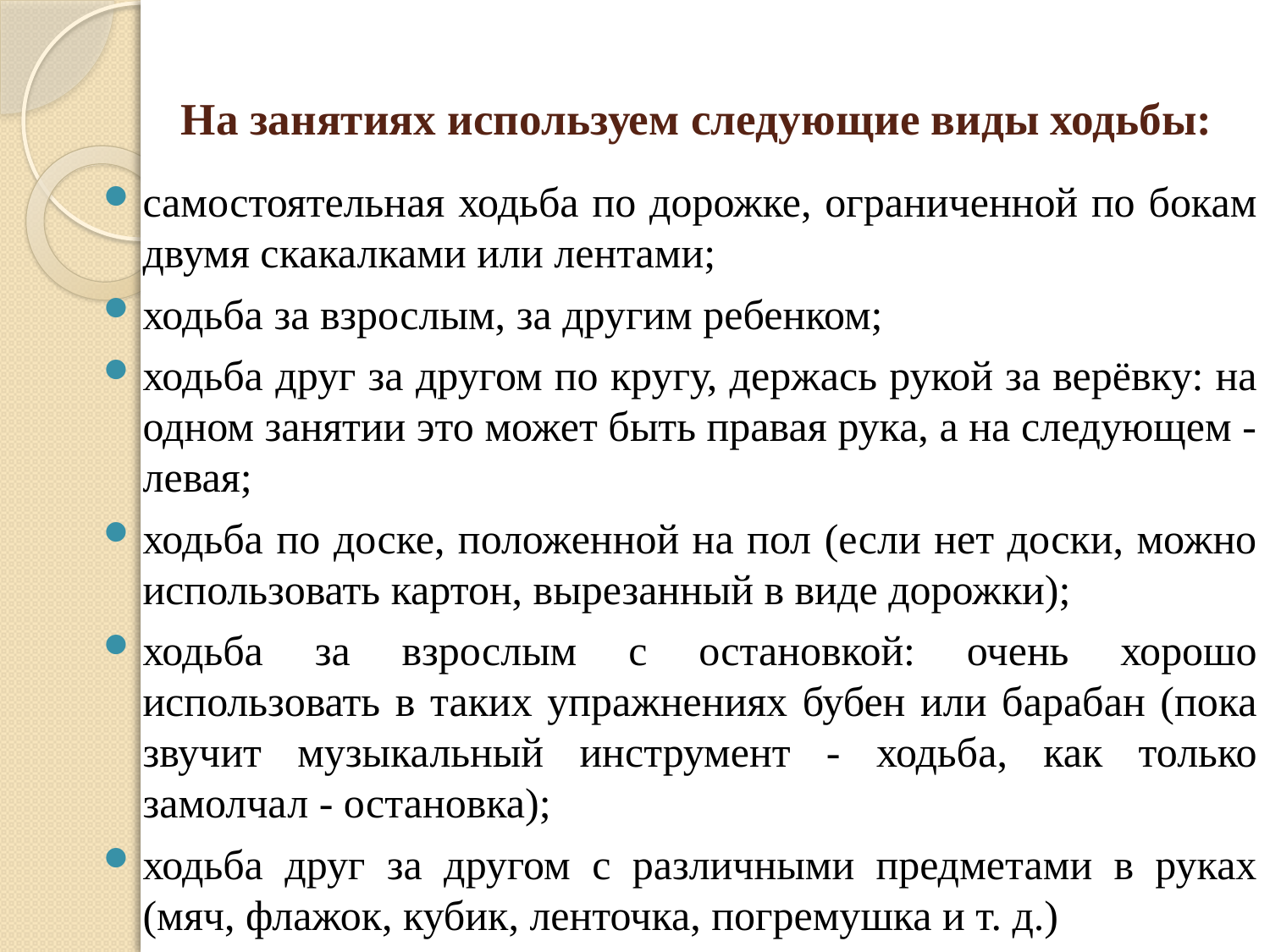

# На занятиях используем следующие виды ходьбы:
самостоятельная ходьба по дорожке, ограниченной по бокам двумя скакалками или лентами;
ходьба за взрослым, за другим ребенком;
ходьба друг за другом по кругу, держась рукой за верёвку: на одном занятии это может быть правая рука, а на следующем - левая;
ходьба по доске, положенной на пол (если нет доски, можно использовать картон, вырезанный в виде дорожки);
ходьба за взрослым с остановкой: очень хорошо использовать в таких упражнениях бубен или барабан (пока звучит музыкальный инструмент - ходьба, как только замолчал - остановка);
ходьба друг за другом с различными предметами в руках (мяч, флажок, кубик, ленточка, погремушка и т. д.)